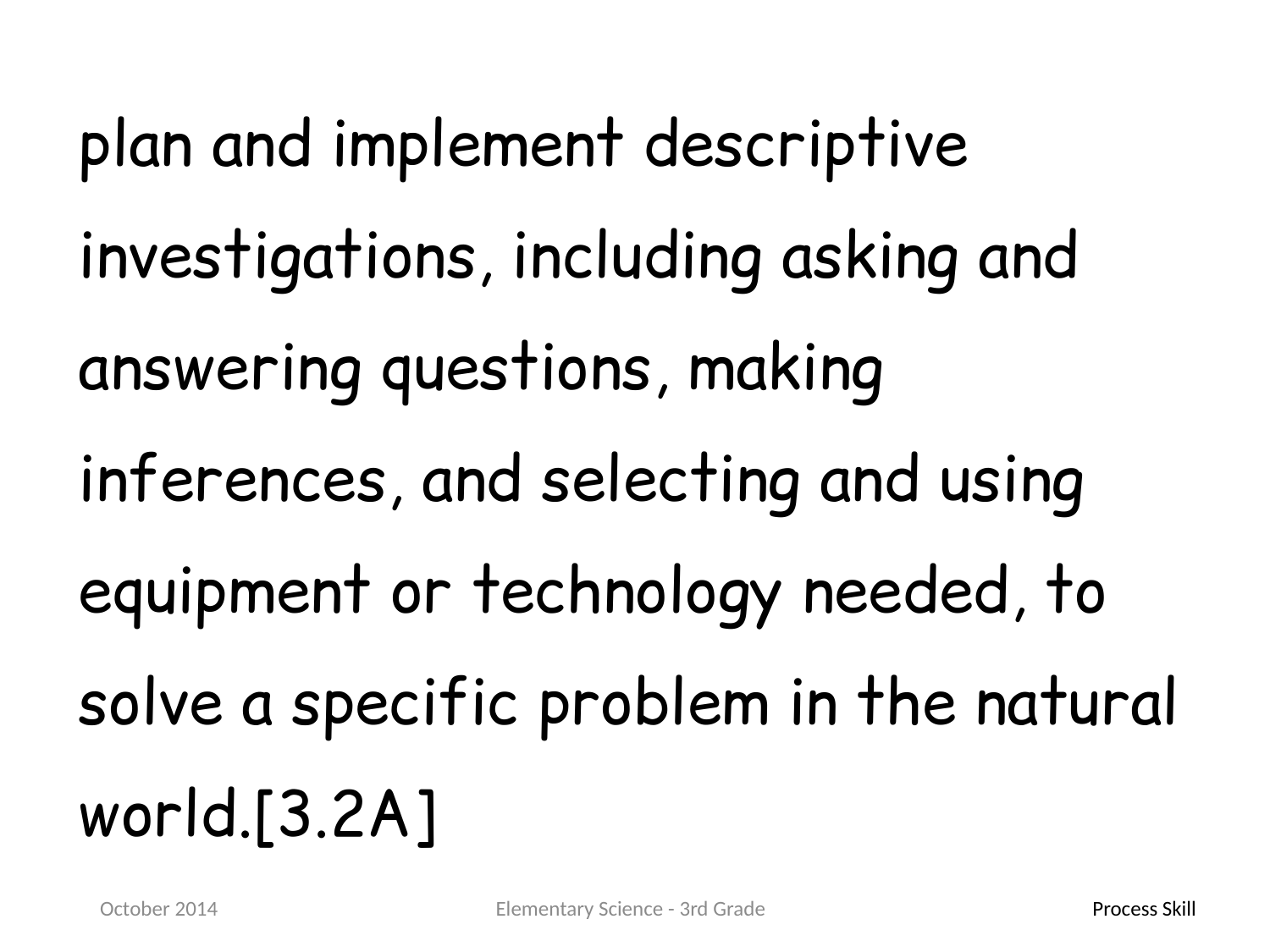

plan and implement descriptive investigations, including asking and answering questions, making inferences, and selecting and using equipment or technology needed, to solve a specific problem in the natural world.[3.2A]
October 2014
Elementary Science - 3rd Grade